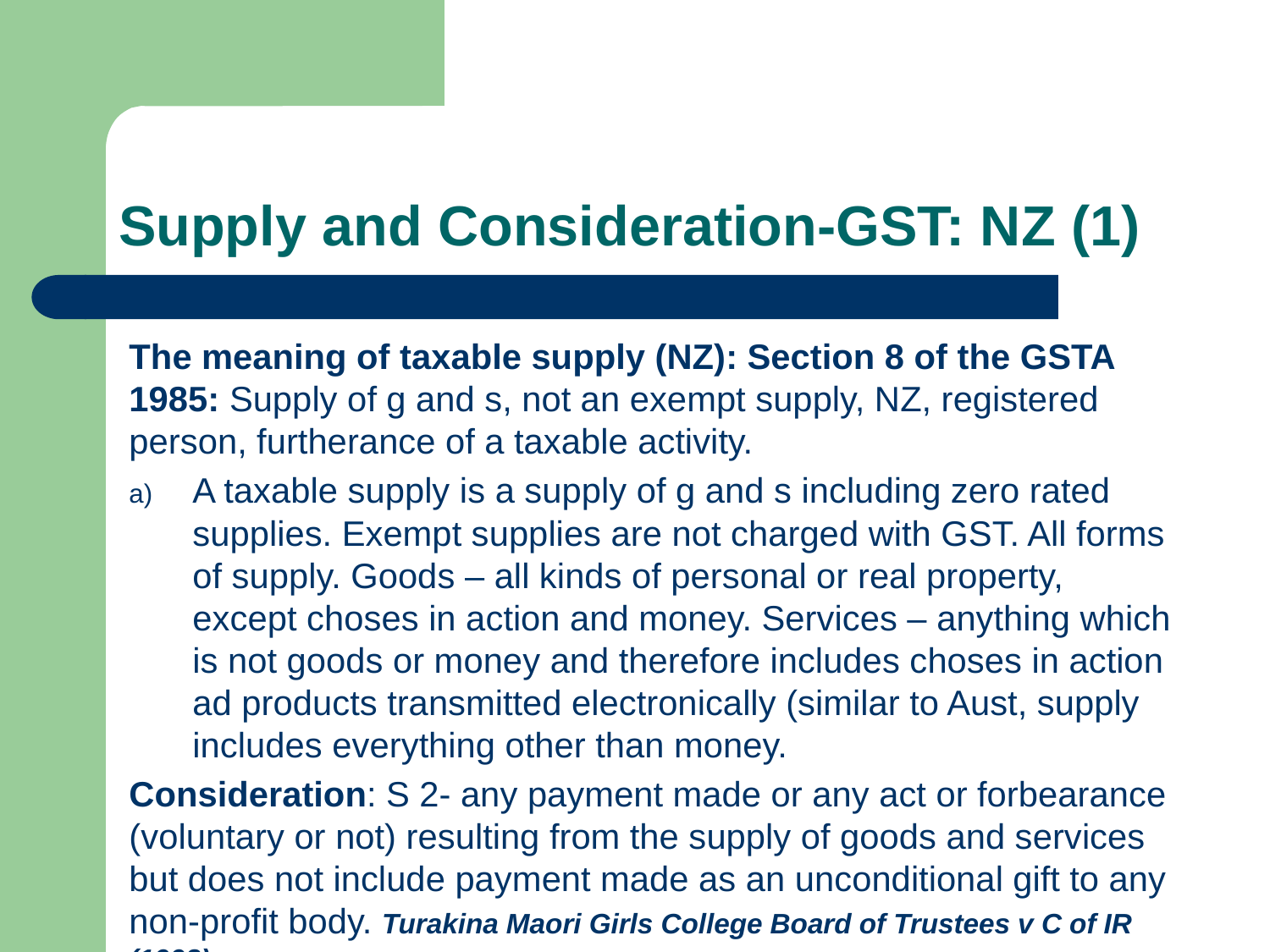

# Supply and Consideration-GST: NZ (1)
The meaning of taxable supply (NZ): Section 8 of the GSTA 1985: Supply of g and s, not an exempt supply, NZ, registered person, furtherance of a taxable activity.
A taxable supply is a supply of g and s including zero rated supplies. Exempt supplies are not charged with GST. All forms of supply. Goods – all kinds of personal or real property, except choses in action and money. Services – anything which is not goods or money and therefore includes choses in action ad products transmitted electronically (similar to Aust, supply includes everything other than money.
Consideration: S 2- any payment made or any act or forbearance (voluntary or not) resulting from the supply of goods and services but does not include payment made as an unconditional gift to any non-profit body. Turakina Maori Girls College Board of Trustees v C of IR (1993)